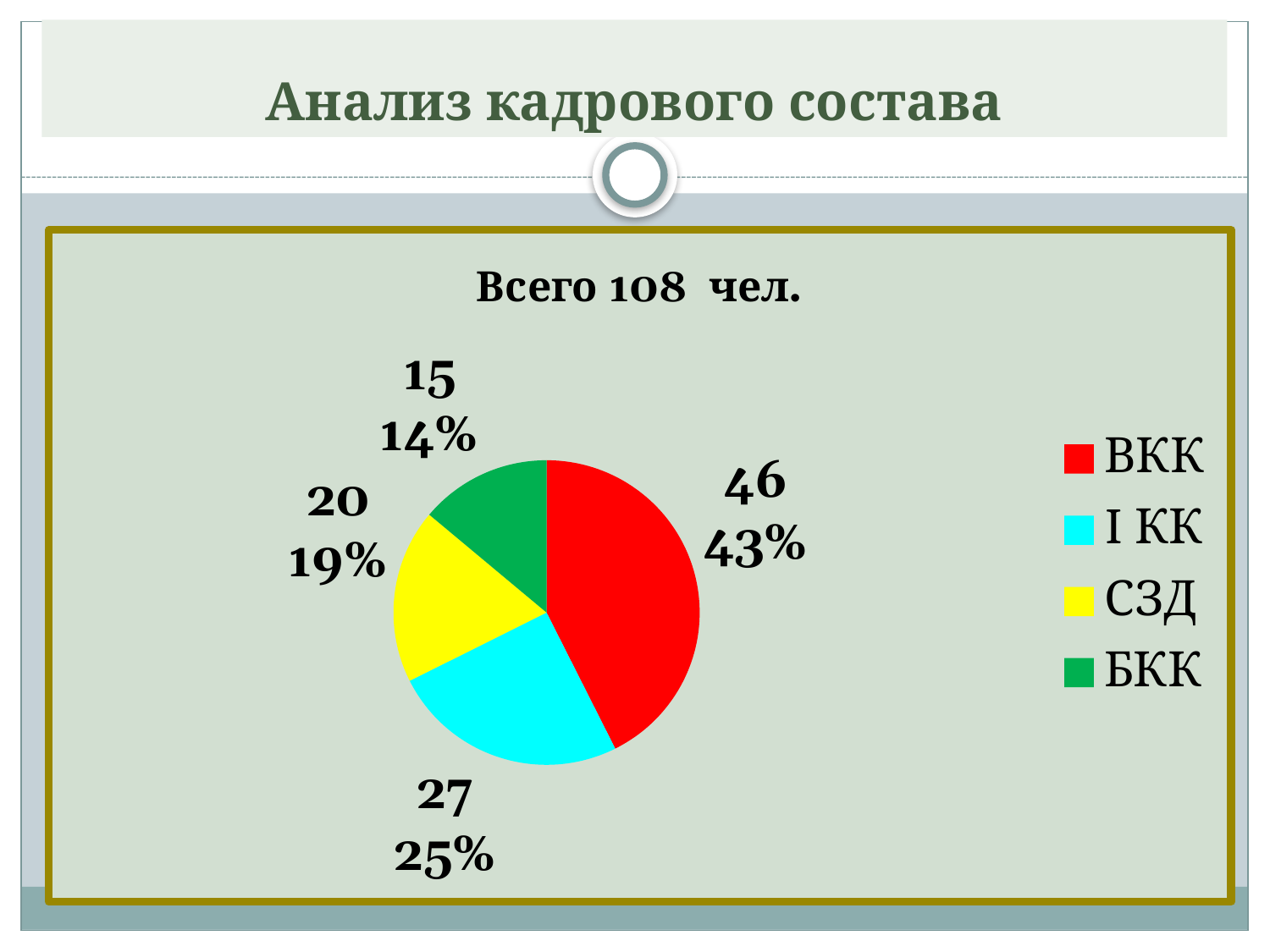

# Анализ кадрового состава

### Chart: Всего 108  чел.

| Category | 108 чел. |
|---|---|
| ВКК | 46.0 |
| I КК | 27.0 |
| СЗД | 20.0 |
| БКК | 15.0 |